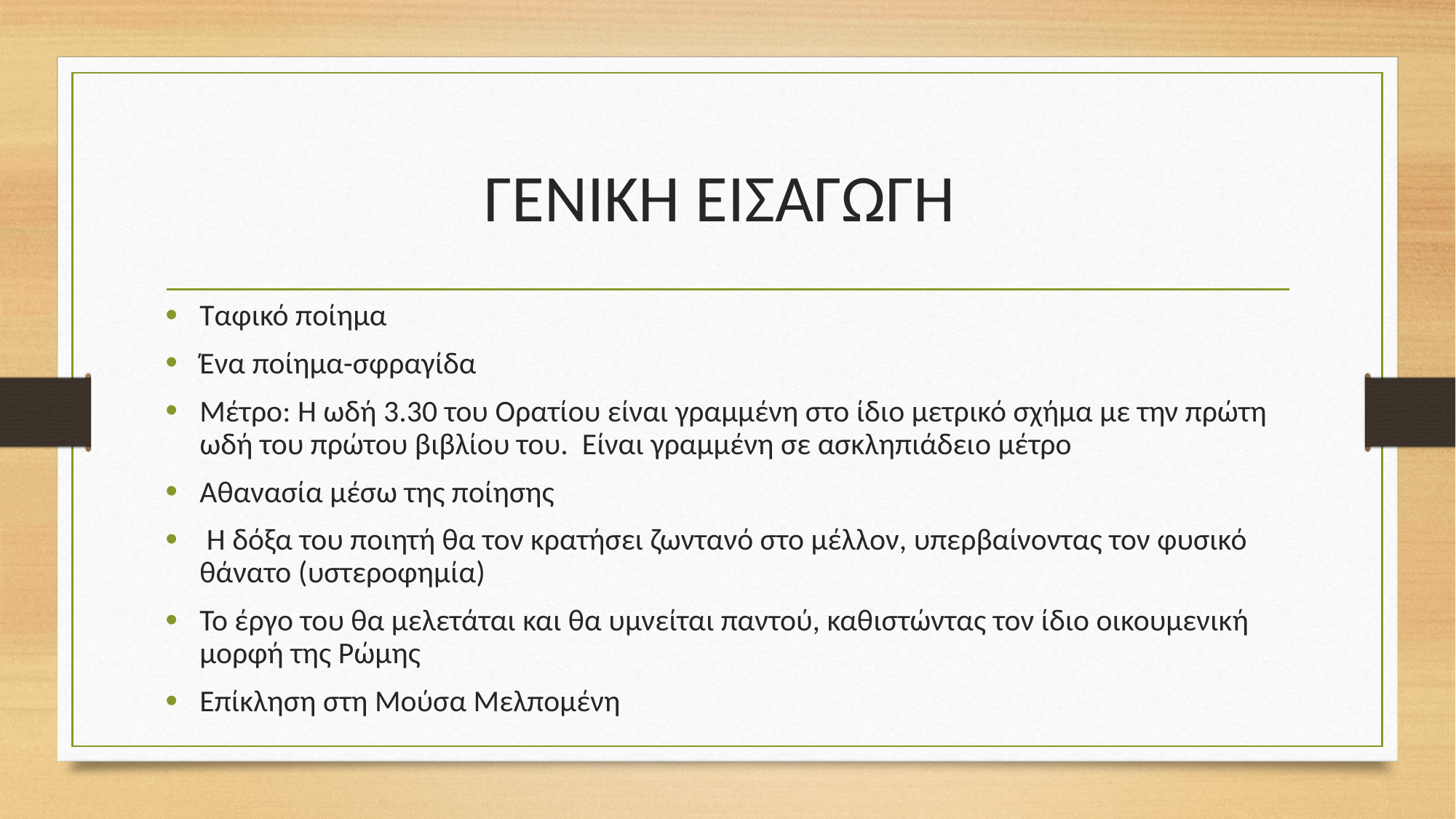

# ΓΕΝΙΚΗ ΕΙΣΑΓΩΓΗ
Ταφικό ποίημα
Ένα ποίημα-σφραγίδα
Μέτρο: Η ωδή 3.30 του Ορατίου είναι γραμμένη στο ίδιο μετρικό σχήμα με την πρώτη ωδή του πρώτου βιβλίου του.  Είναι γραμμένη σε ασκληπιάδειο μέτρο
Αθανασία μέσω της ποίησης
 Η δόξα του ποιητή θα τον κρατήσει ζωντανό στο μέλλον, υπερβαίνοντας τον φυσικό θάνατο (υστεροφημία)
Το έργο του θα μελετάται και θα υμνείται παντού, καθιστώντας τον ίδιο οικουμενική μορφή της Ρώμης
Επίκληση στη Μούσα Μελπομένη